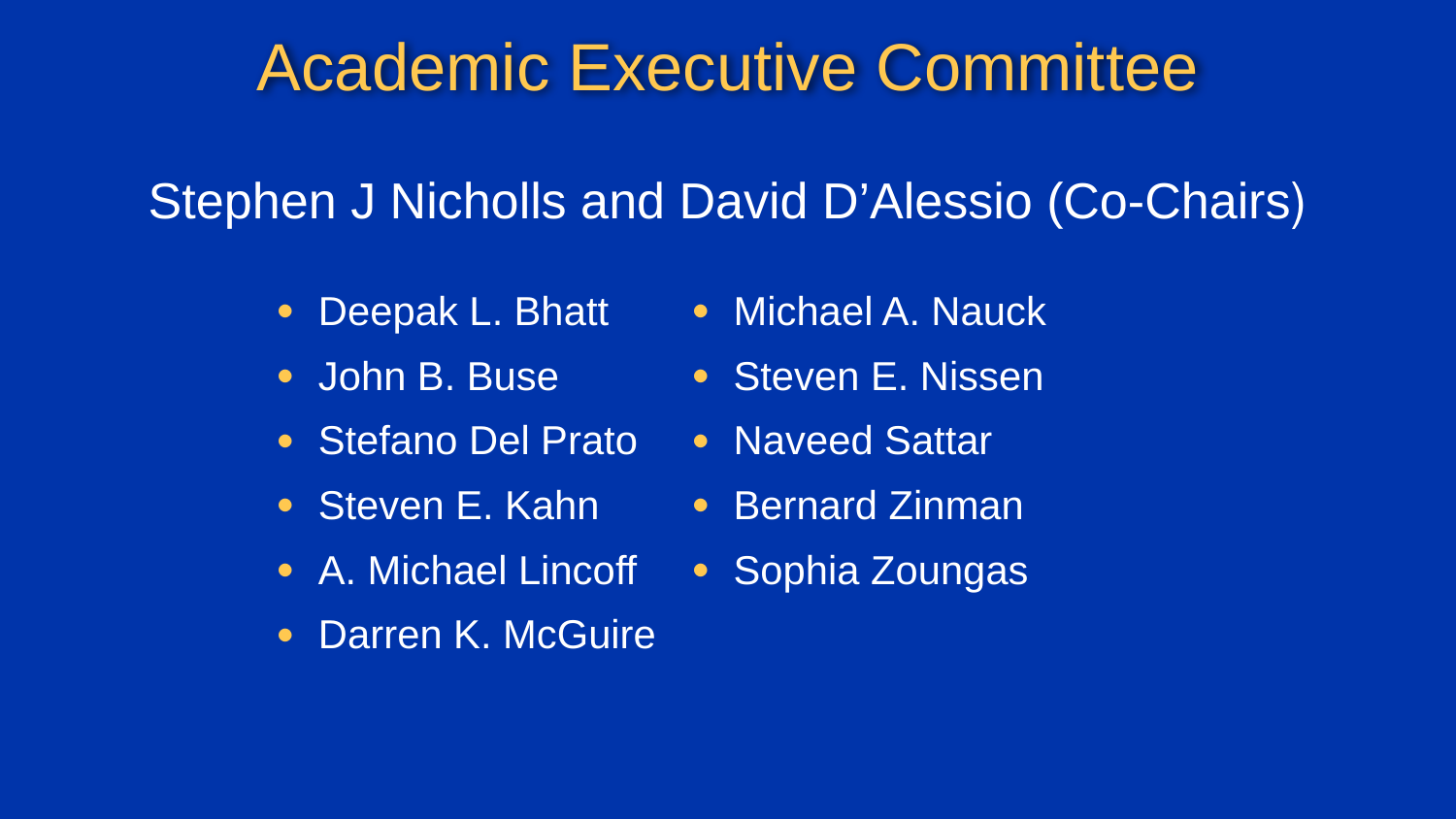

# Academic Executive Committee
Stephen J Nicholls and David D’Alessio (Co-Chairs)
Deepak L. Bhatt
John B. Buse
Stefano Del Prato
Steven E. Kahn
A. Michael Lincoff
Darren K. McGuire
Michael A. Nauck
Steven E. Nissen
Naveed Sattar
Bernard Zinman
Sophia Zoungas